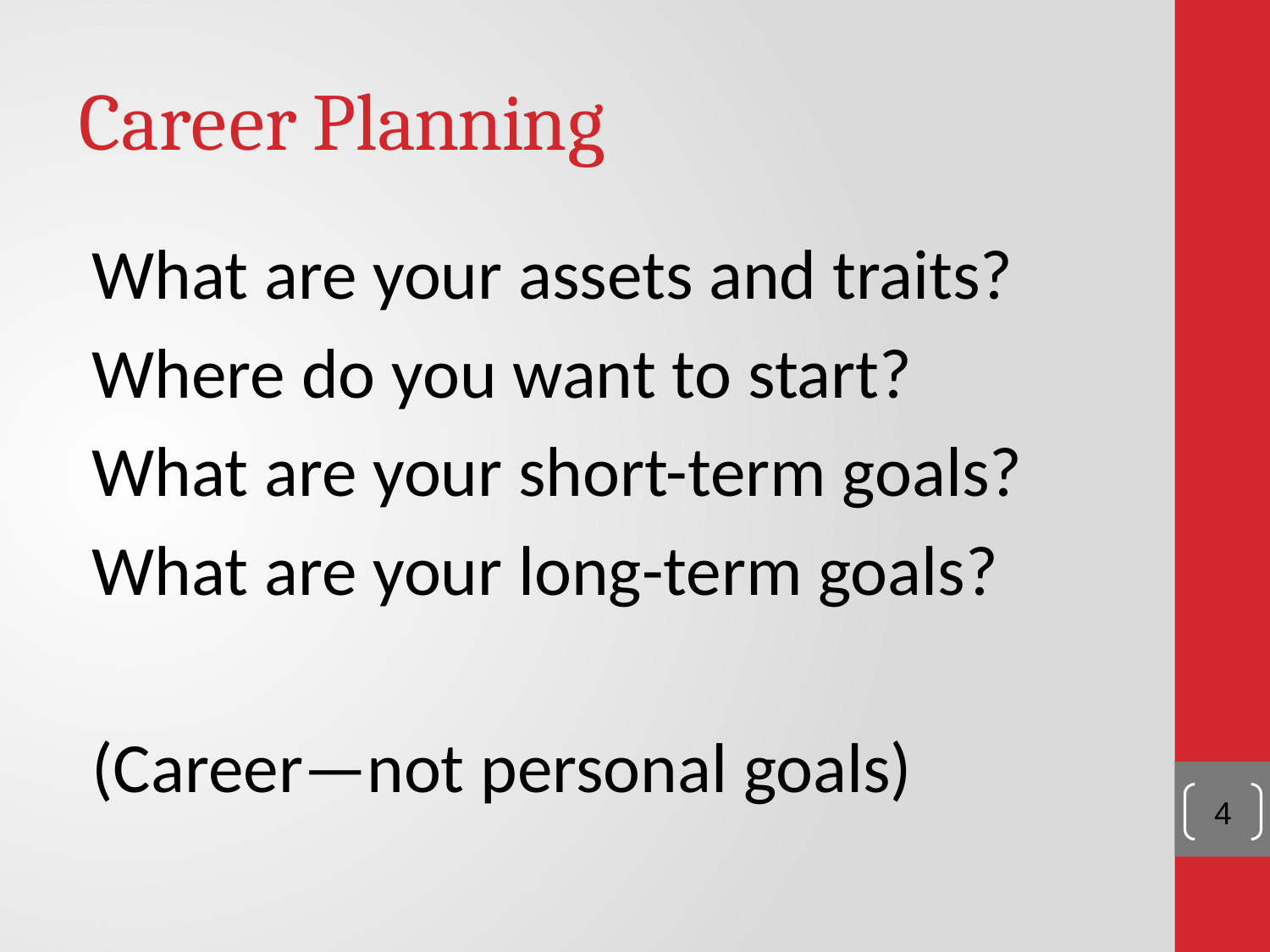

# Career Planning
What are your assets and traits?
Where do you want to start?
What are your short-term goals?
What are your long-term goals?

(Career—not personal goals)
4